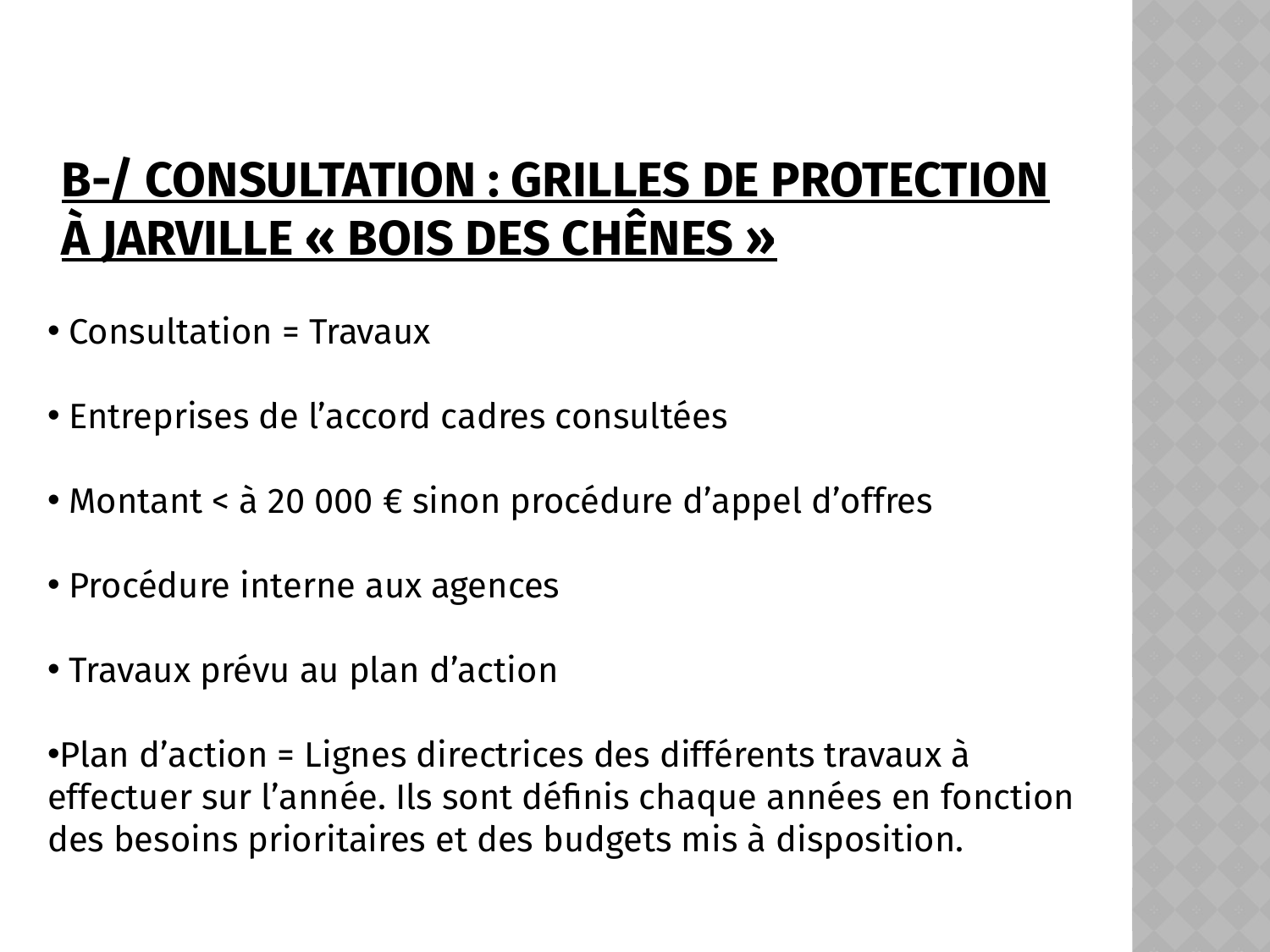

# B-/ Consultation : Grilles de protection à Jarville « Bois des Chênes »
 Consultation = Travaux

 Entreprises de l’accord cadres consultées

 Montant < à 20 000 € sinon procédure d’appel d’offres

 Procédure interne aux agences

 Travaux prévu au plan d’action

Plan d’action = Lignes directrices des différents travaux à effectuer sur l’année. Ils sont définis chaque années en fonction des besoins prioritaires et des budgets mis à disposition.